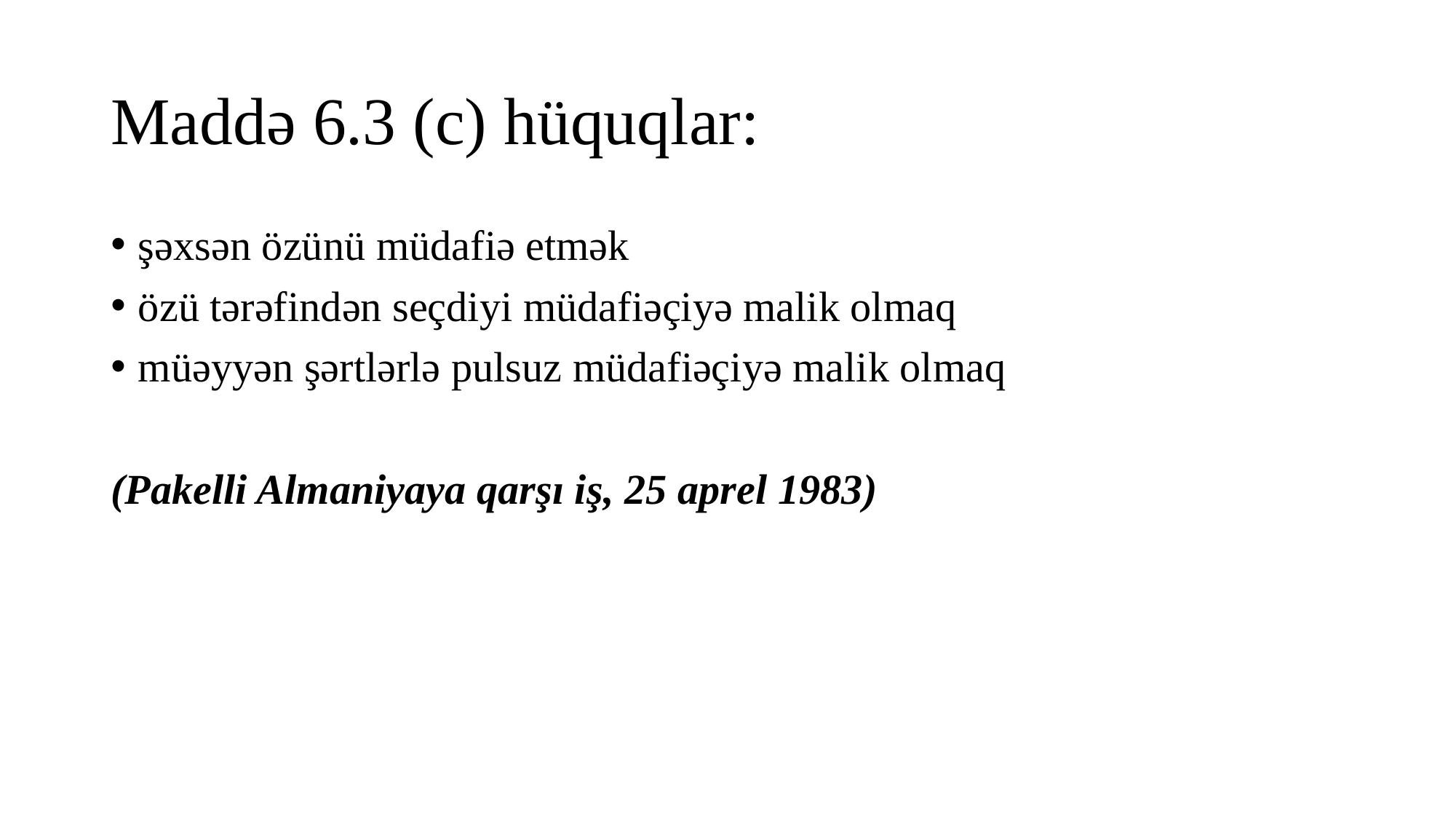

# Maddə 6.3 (c) hüquqlar:
şəxsən özünü müdafiə etmək
özü tərəfindən seçdiyi müdafiəçiyə malik olmaq
müəyyən şərtlərlə pulsuz müdafiəçiyə malik olmaq

(Pakelli Almaniyaya qarşı iş, 25 aprel 1983)